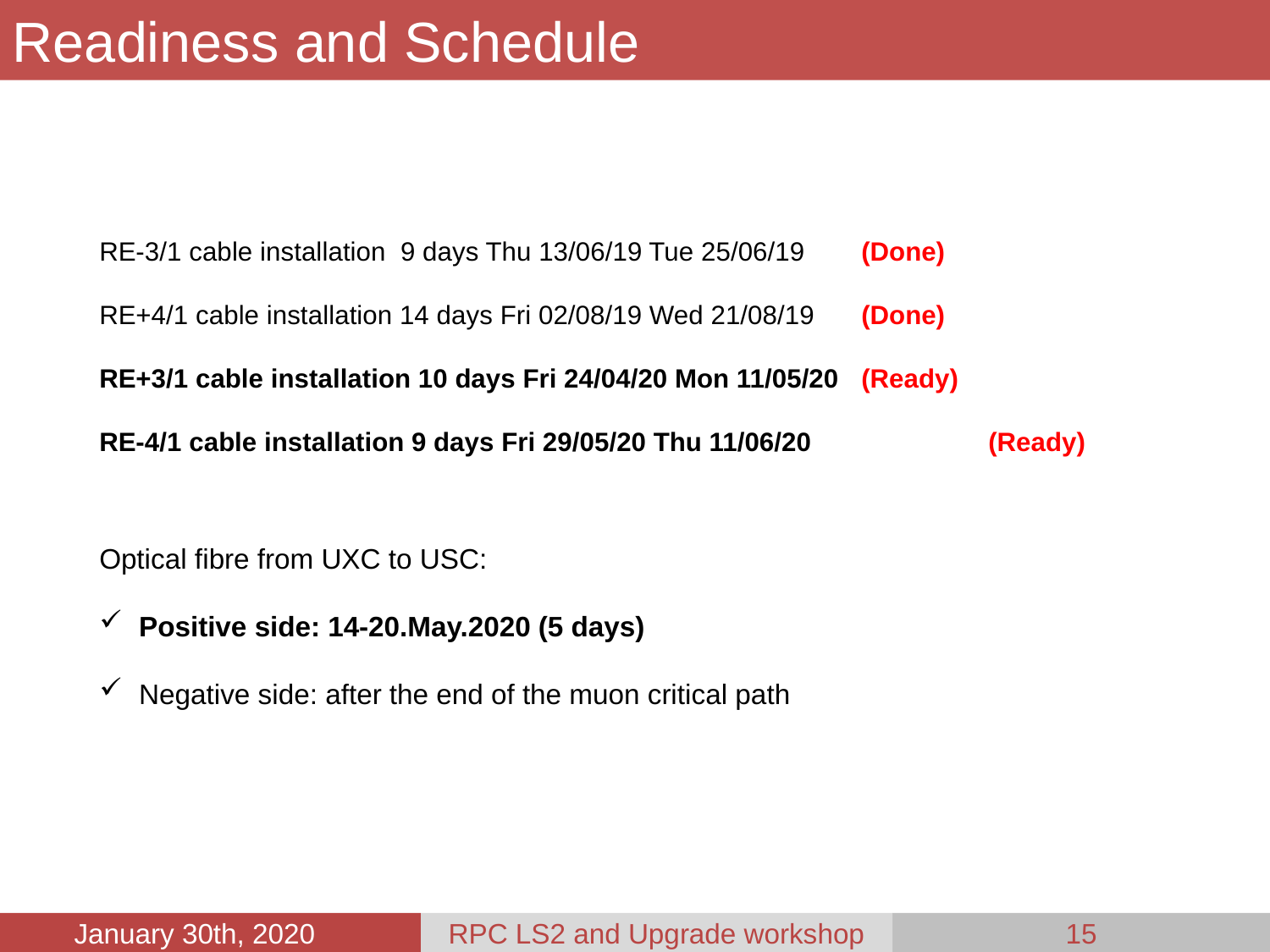

Readiness and Schedule

RE-3/1 cable installation  9 days Thu 13/06/19 Tue 25/06/19  	(Done)

RE+4/1 cable installation 14 days Fri 02/08/19 Wed 21/08/19 	(Done)

RE+3/1 cable installation 10 days Fri 24/04/20 Mon 11/05/20  	(Ready)

RE-4/1 cable installation 9 days Fri 29/05/20 Thu 11/06/20 		(Ready)

Optical fibre from UXC to USC:
Positive side: 14-20.May.2020 (5 days)
Negative side: after the end of the muon critical path

January 30th, 2020
RPC LS2 and Upgrade workshop
15